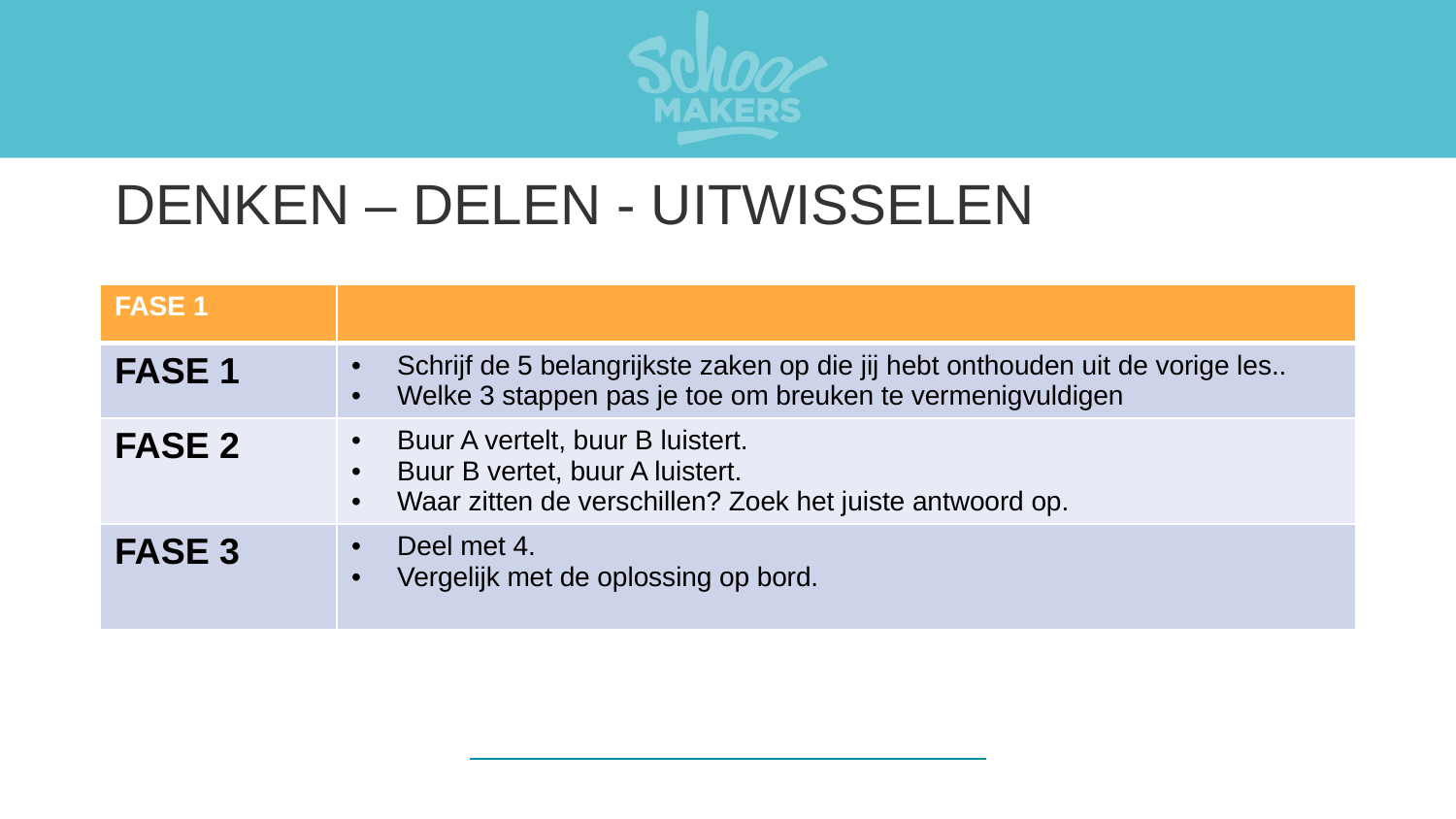

# DENKEN – DELEN - UITWISSELEN
| FASE 1 |  |
| --- | --- |
| FASE 1 | Schrijf de 5 belangrijkste zaken op die jij hebt onthouden uit de vorige les.. Welke 3 stappen pas je toe om breuken te vermenigvuldigen |
| FASE 2 | Buur A vertelt, buur B luistert. Buur B vertet, buur A luistert. Waar zitten de verschillen? Zoek het juiste antwoord op. |
| FASE 3 | Deel met 4. Vergelijk met de oplossing op bord. |